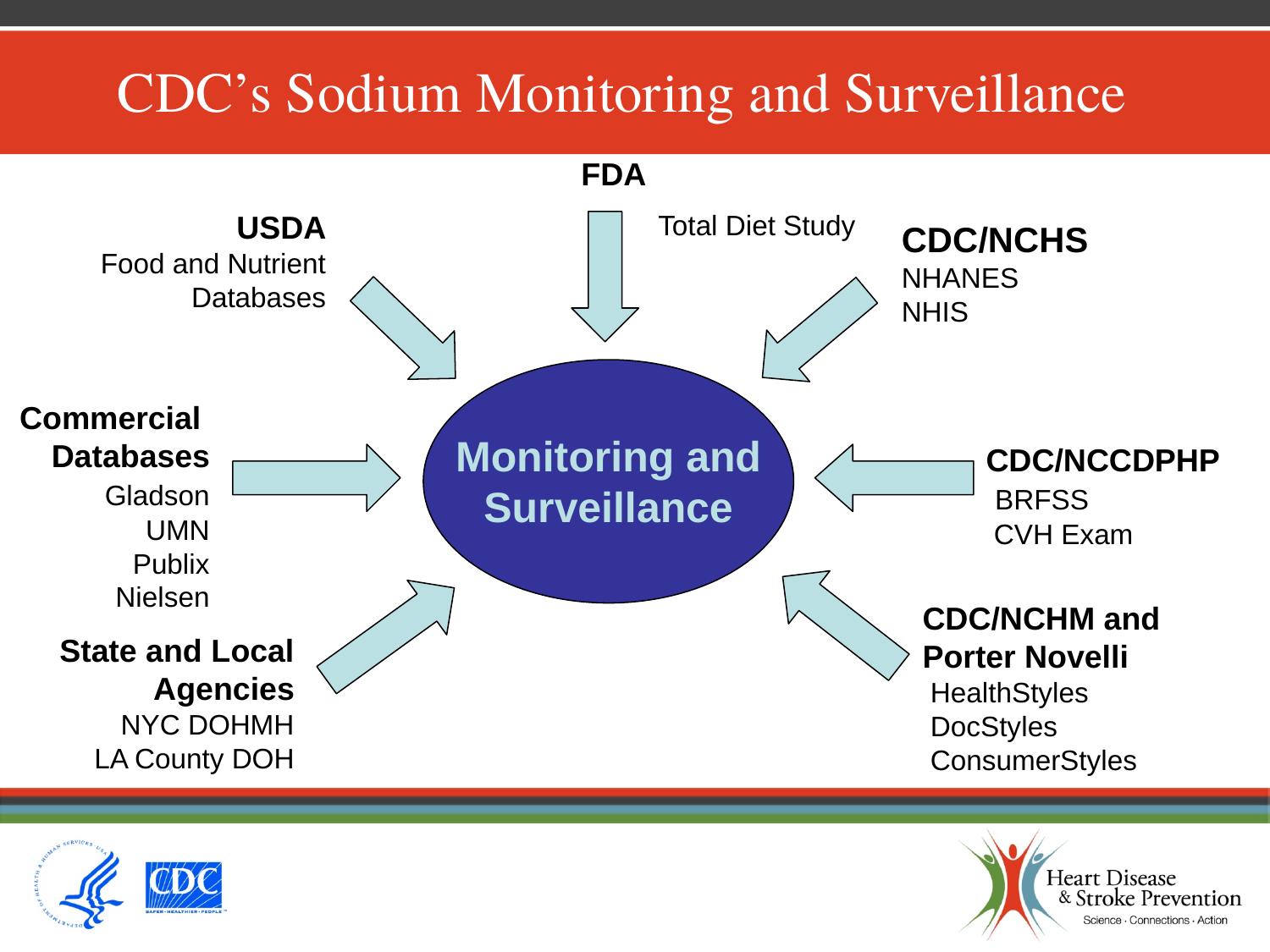

# CDC’s Sodium Monitoring and Surveillance
FDA

USDA
Food and Nutrient Databases
CDC/NCHS
NHANES
NHIS

Commercial  Databases
  Gladson
  UMN
Publix
Nielsen

Monitoring and Surveillance
CDC/NCCDPHP
 BRFSS
 CVH Exam

CDC/NCHM and Porter Novelli
 HealthStyles
 DocStyles
 ConsumerStyles
State and Local Agencies
   NYC DOHMH
   LA County DOH

Total Diet Study